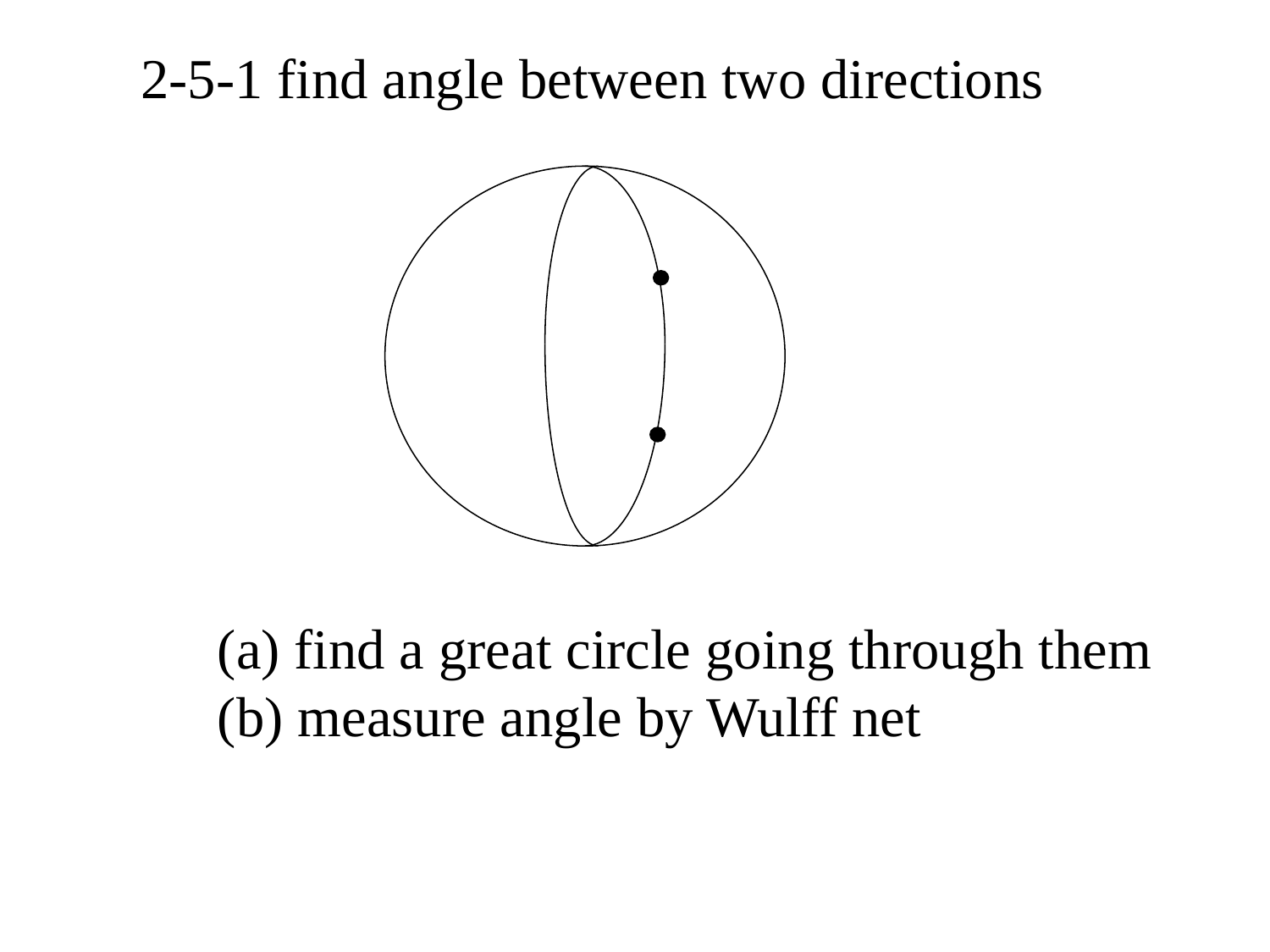

2-5-1 find angle between two directions

(a) find a great circle going through them
(b) measure angle by Wulff net